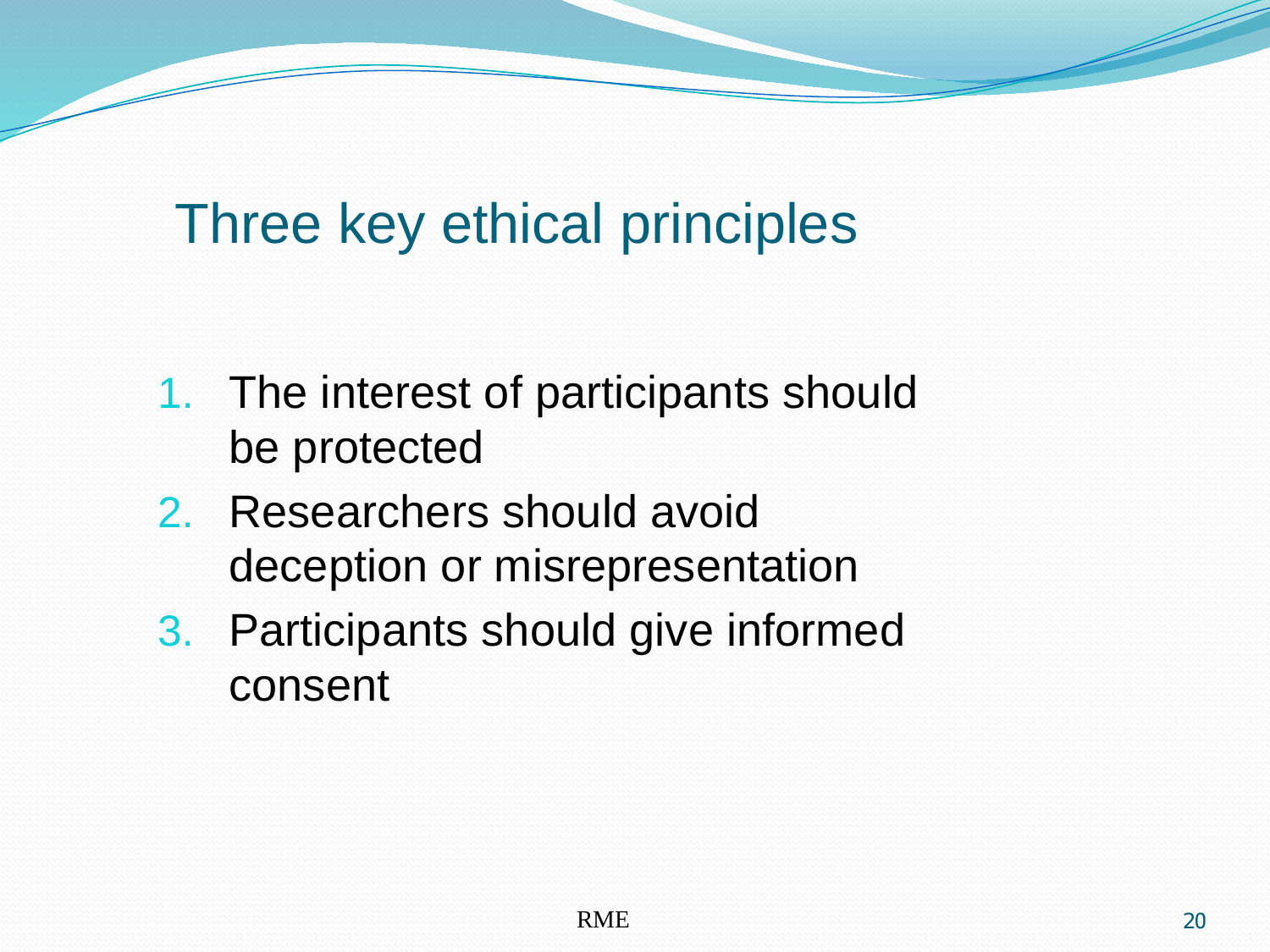

# Three key ethical principles
The interest of participants should be protected
Researchers should avoid deception or misrepresentation
Participants should give informed consent

RME
20